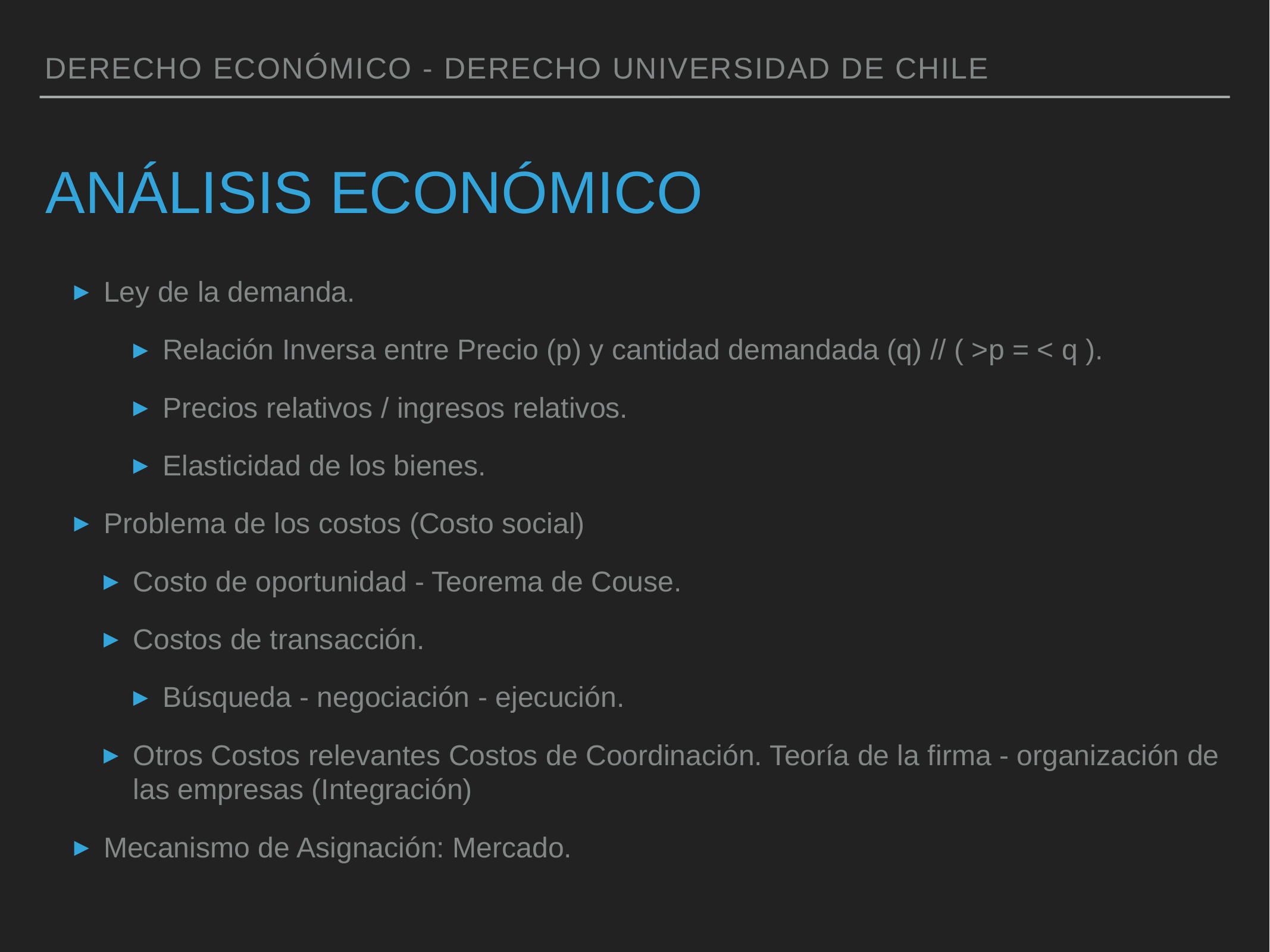

Derecho Económico - Derecho Universidad de Chile
# aNÁLISIS económico
Ley de la demanda.
Relación Inversa entre Precio (p) y cantidad demandada (q) // ( >p = < q ).
Precios relativos / ingresos relativos.
Elasticidad de los bienes.
Problema de los costos (Costo social)
Costo de oportunidad - Teorema de Couse.
Costos de transacción.
Búsqueda - negociación - ejecución.
Otros Costos relevantes Costos de Coordinación. Teoría de la firma - organización de las empresas (Integración)
Mecanismo de Asignación: Mercado.